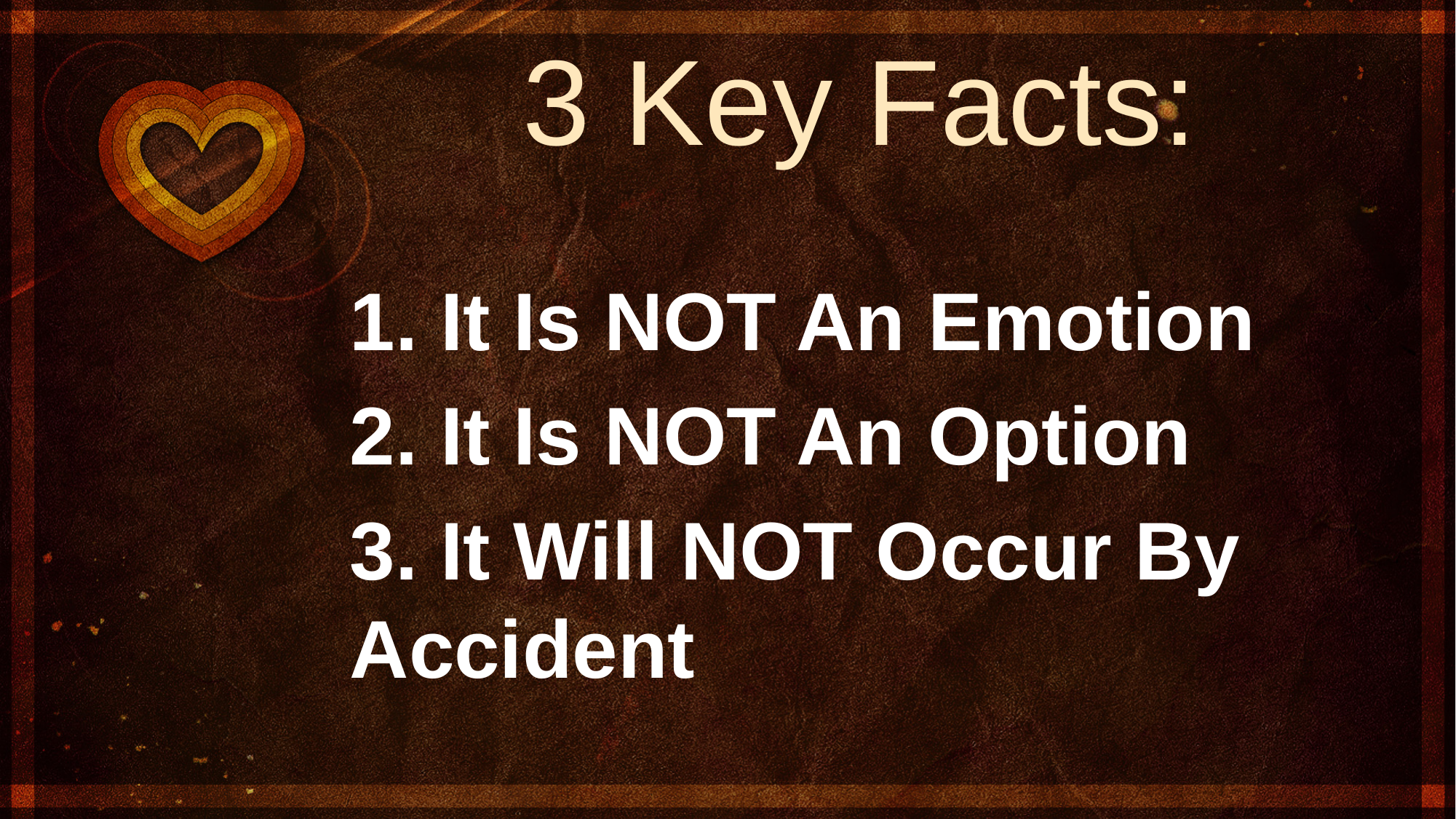

3 Key Facts:
1. It Is NOT An Emotion
2. It Is NOT An Option
3. It Will NOT Occur By Accident